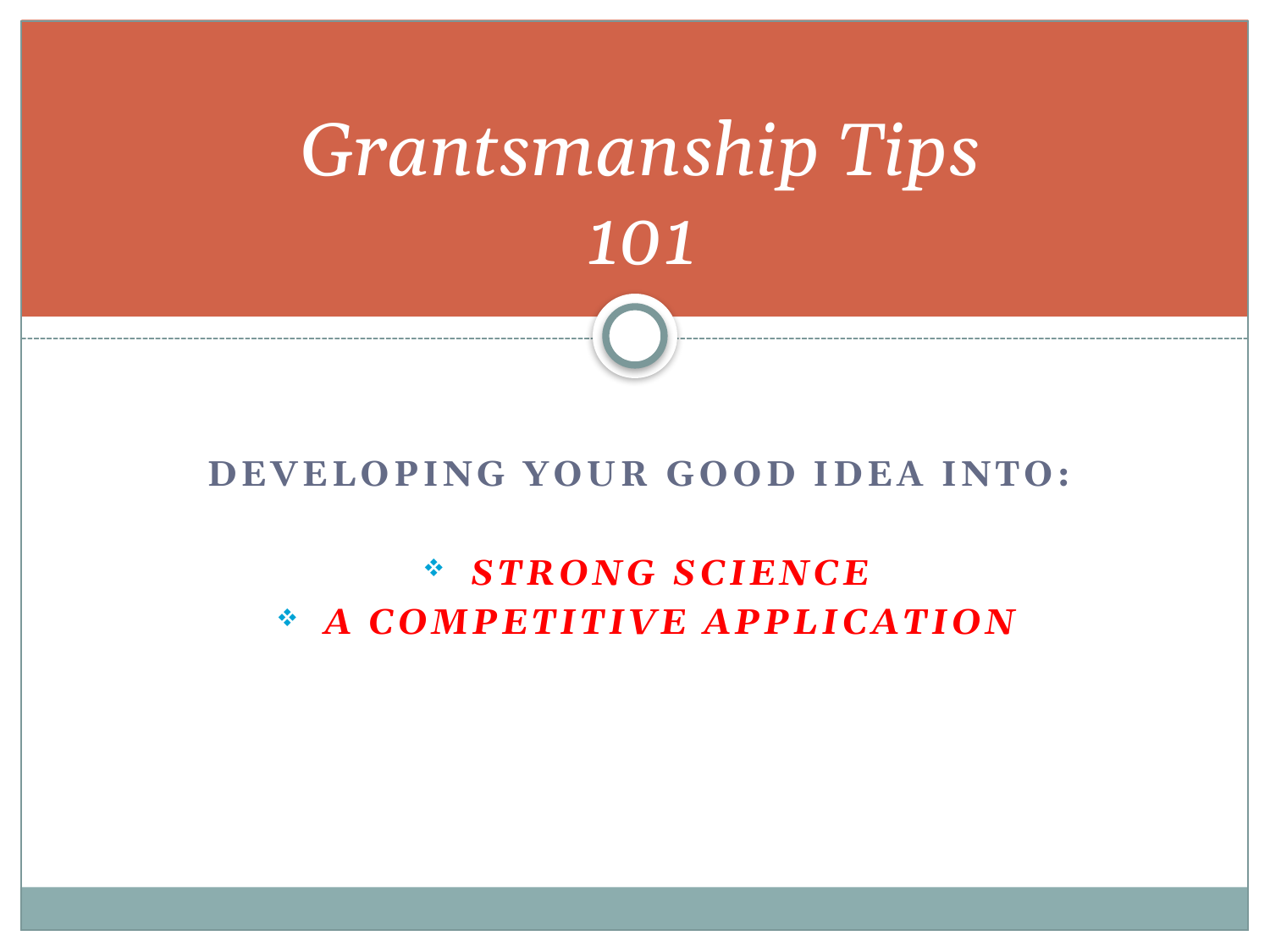

# Grantsmanship Tips 101
DEVELOPING YOUR GOOD IDEA INTO:

STRONG SCIENCE
A COMPETITIVE APPLICATION